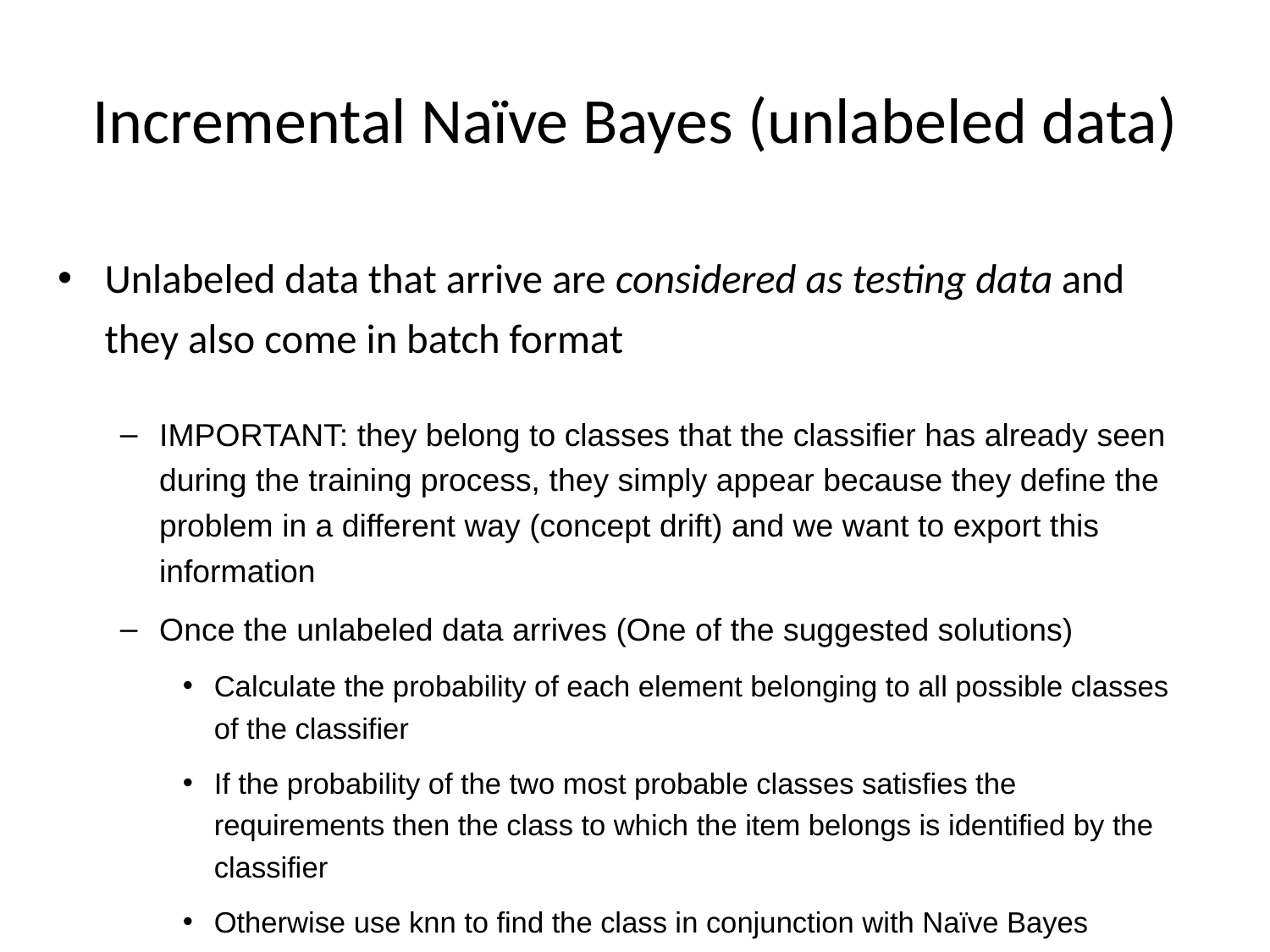

# Incremental Naïve Bayes (unlabeled data)
Unlabeled data that arrive are considered as testing data and they also come in batch format

IMPORTANT: they belong to classes that the classifier has already seen during the training process, they simply appear because they define the problem in a different way (concept drift) and we want to export this information
Once the unlabeled data arrives (One of the suggested solutions)
Calculate the probability of each element belonging to all possible classes of the classifier
If the probability of the two most probable classes satisfies the requirements then the class to which the item belongs is identified by the classifier
Otherwise use knn to find the class in conjunction with Naïve Bayes